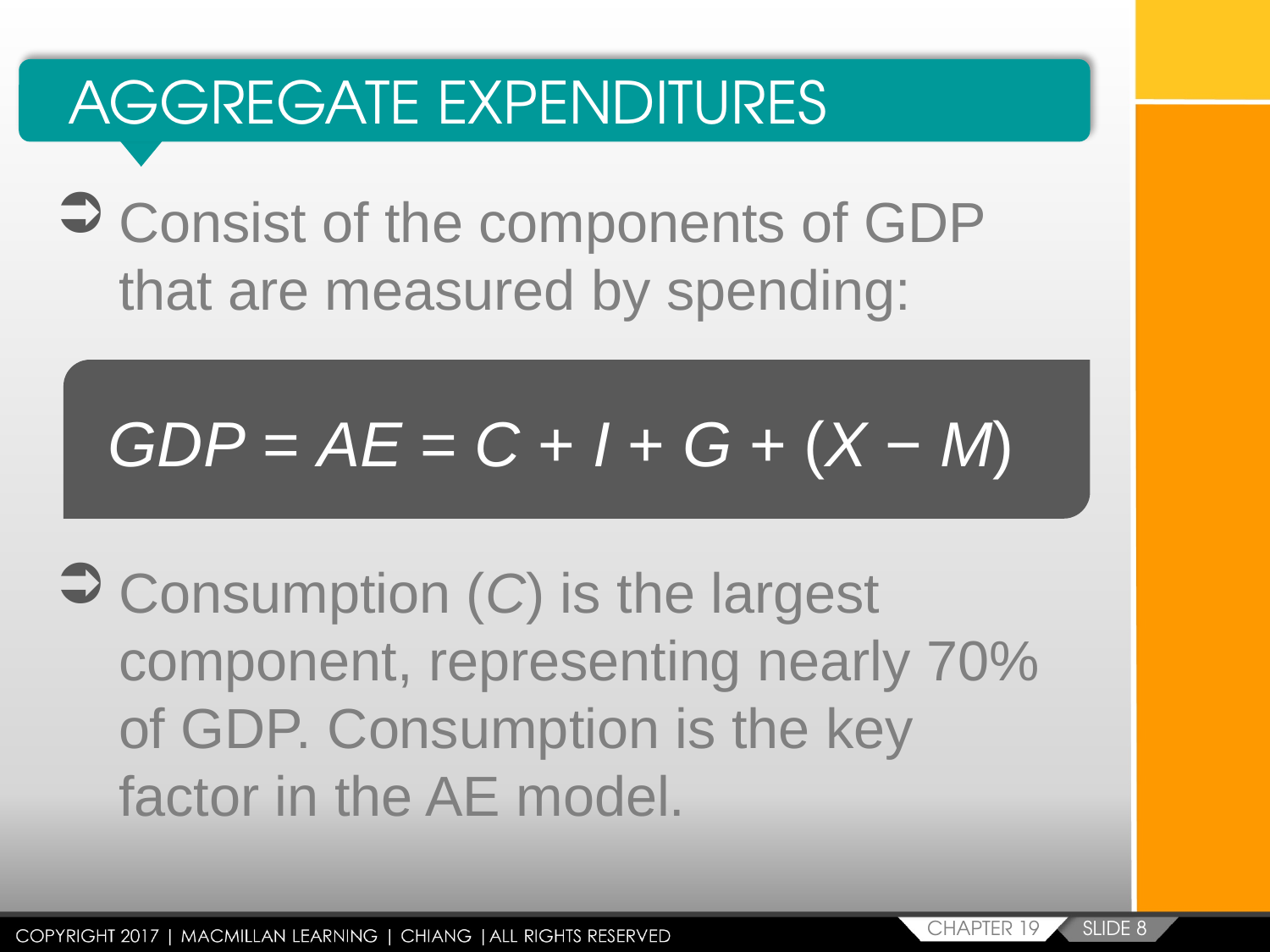

AGGREGATE EXPENDITURES

Consist of the components of GDP that are measured by spending:

GDP = AE = C + I + G + (X − M)
Consumption (C) is the largest component, representing nearly 70% of GDP. Consumption is the key factor in the AE model.

SLIDE 8
CHAPTER 19